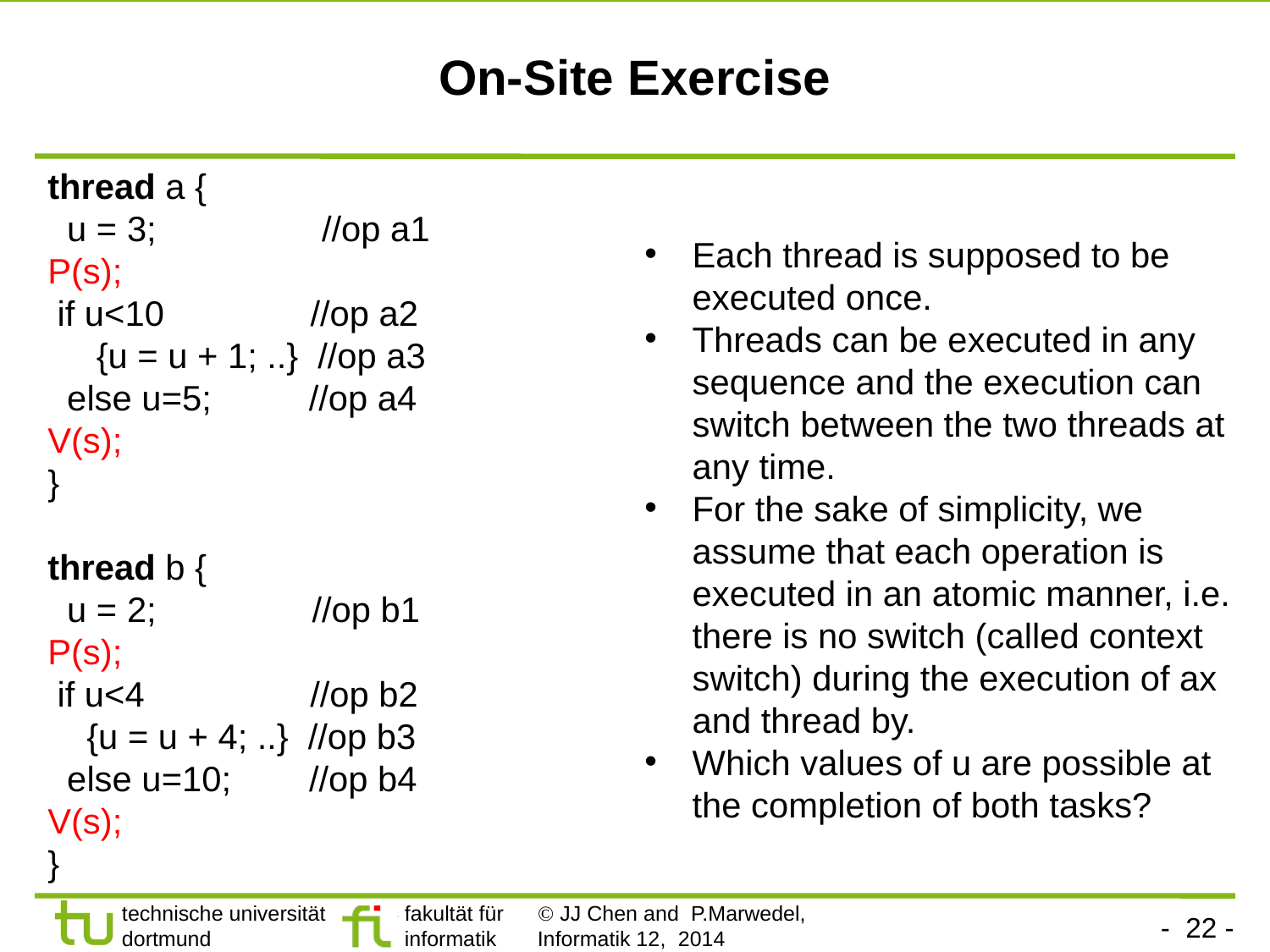

# On-Site Exercise
thread a {
  u = 3;                 //op a1
P(s);
 if u<10               //op a2
     {u = u + 1; ..}  //op a3
  else u=5;          //op a4
V(s);
}

thread b {
  u = 2;                //op b1
P(s);
 if u<4                 //op b2
    {u = u + 4; ..}  //op b3
  else u=10;        //op b4
V(s);
}

Each thread is supposed to be executed once.
Threads can be executed in any sequence and the execution can switch between the two threads at any time.
For the sake of simplicity, we assume that each operation is executed in an atomic manner, i.e. there is no switch (called context switch) during the execution of ax and thread by.
Which values of u are possible at the completion of both tasks?